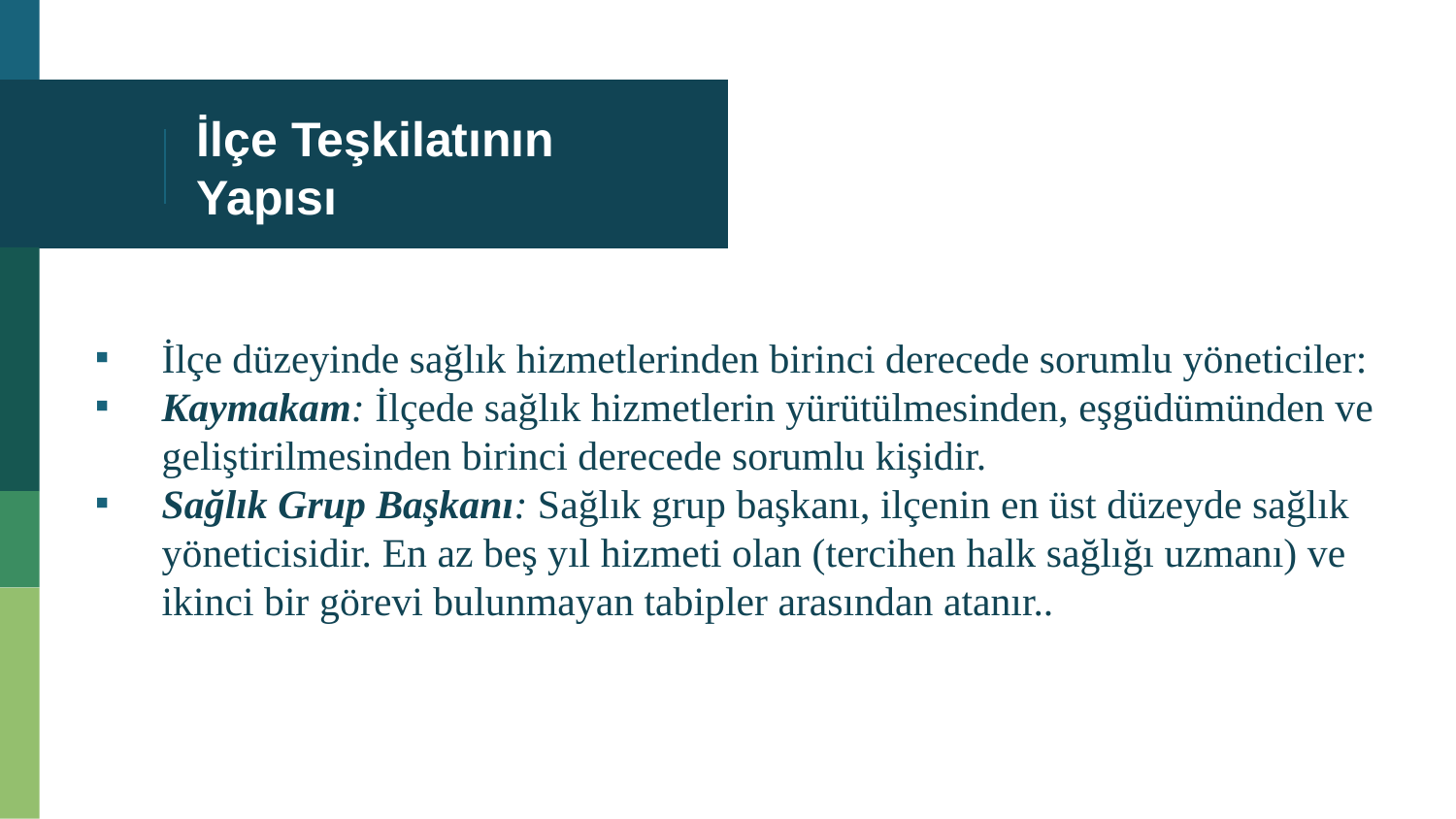

# İlçe Teşkilatının Yapısı
İlçe düzeyinde sağlık hizmetlerinden birinci derecede sorumlu yöneticiler:
Kaymakam: İlçede sağlık hizmetlerin yürütülmesinden, eşgüdümünden ve geliştirilmesinden birinci derecede sorumlu kişidir.
Sağlık Grup Başkanı: Sağlık grup başkanı, ilçenin en üst düzeyde sağlık yöneticisidir. En az beş yıl hizmeti olan (tercihen halk sağlığı uzmanı) ve ikinci bir görevi bulunmayan tabipler arasından atanır..